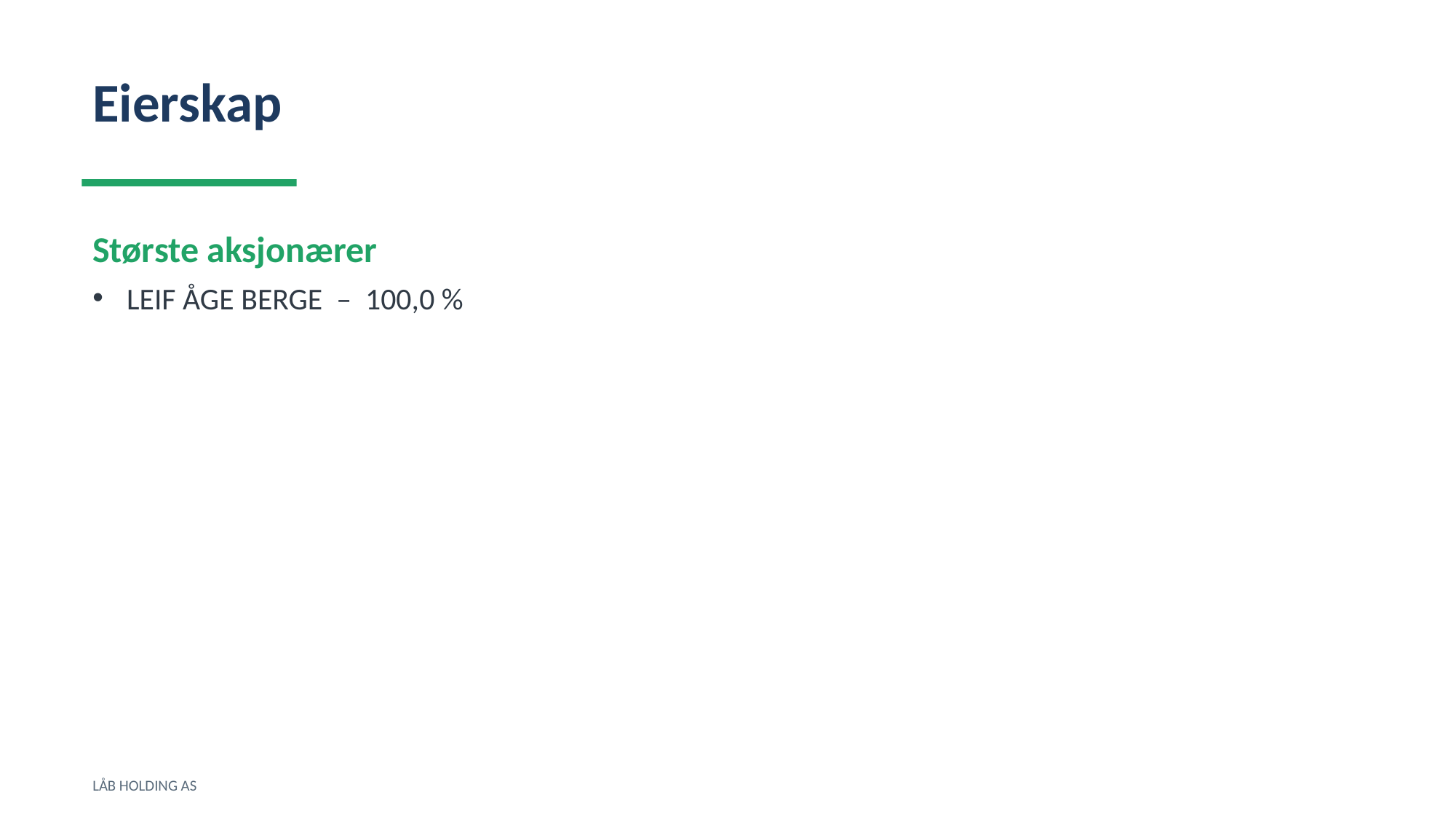

Eierskap

Største aksjonærer
LEIF ÅGE BERGE  –  100,0 %
LÅB HOLDING AS